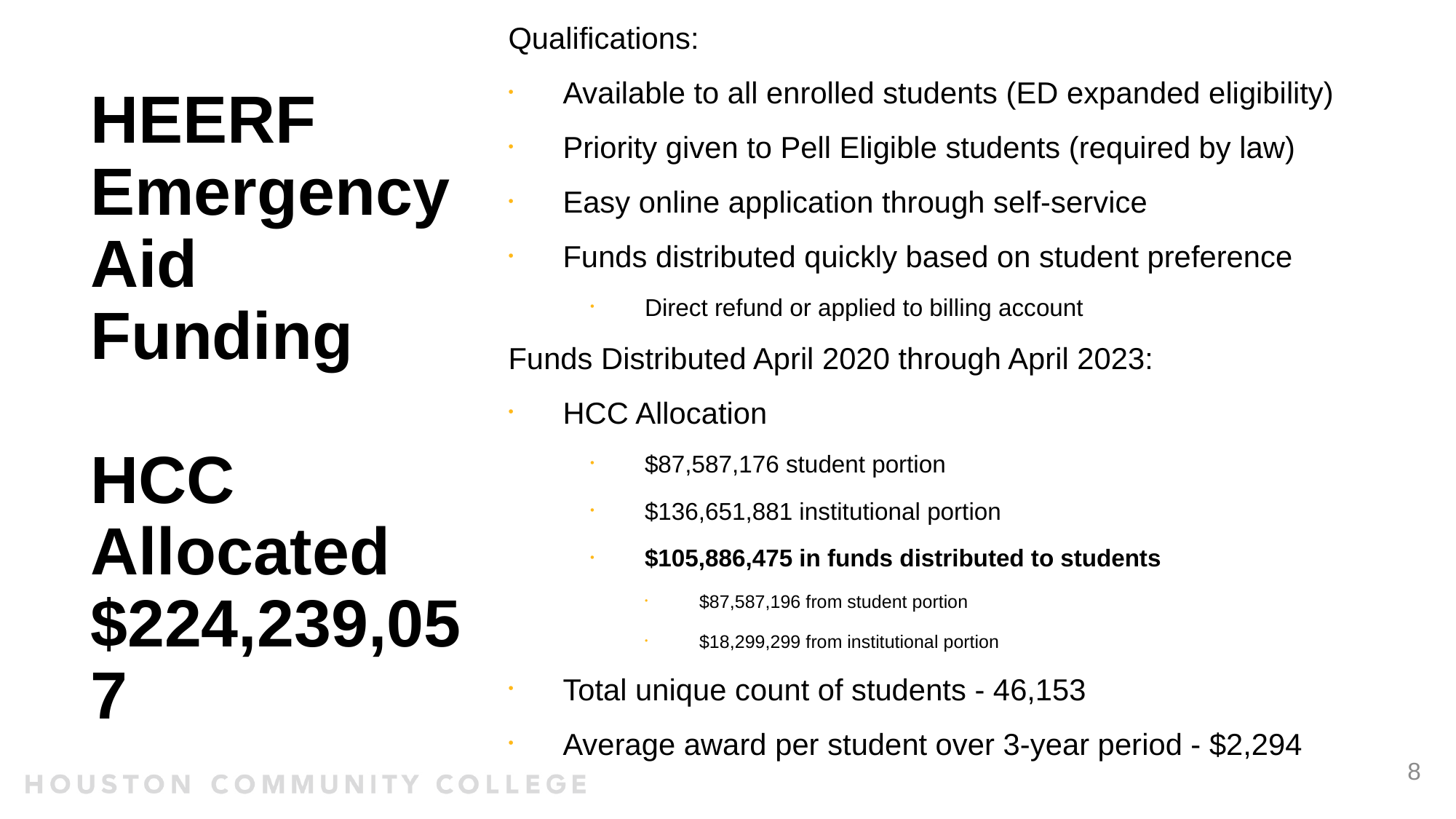

# HEERF Emergency Aid Funding HCC Allocated $224,239,057
Qualifications:
Available to all enrolled students (ED expanded eligibility)
Priority given to Pell Eligible students (required by law)
Easy online application through self-service
Funds distributed quickly based on student preference
Direct refund or applied to billing account
Funds Distributed April 2020 through April 2023:
HCC Allocation
$87,587,176 student portion
$136,651,881 institutional portion
$105,886,475 in funds distributed to students
$87,587,196 from student portion
$18,299,299 from institutional portion
Total unique count of students - 46,153
Average award per student over 3-year period - $2,294
8